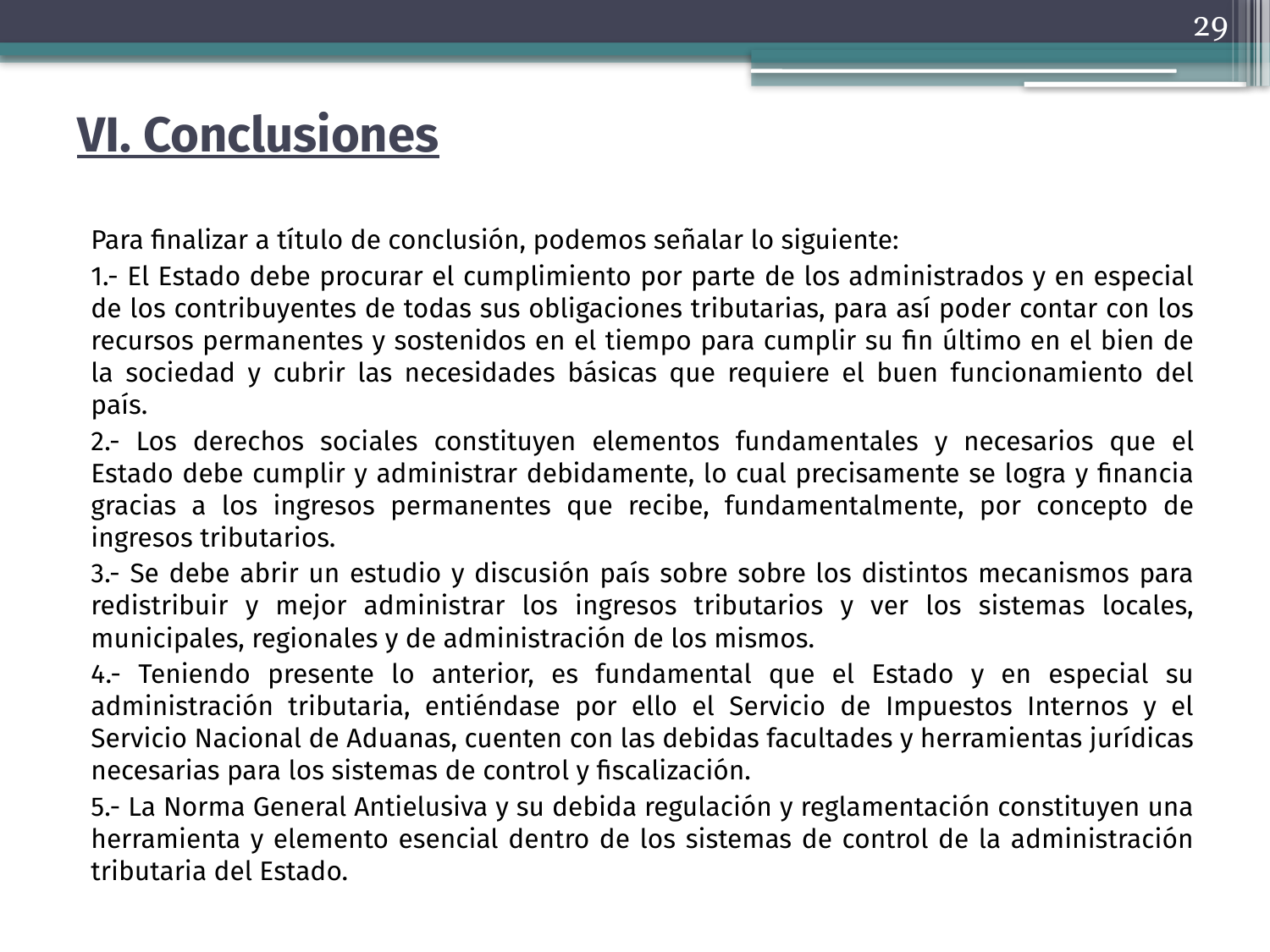

29
# VI. Conclusiones
Para finalizar a título de conclusión, podemos señalar lo siguiente:
1.- El Estado debe procurar el cumplimiento por parte de los administrados y en especial de los contribuyentes de todas sus obligaciones tributarias, para así poder contar con los recursos permanentes y sostenidos en el tiempo para cumplir su fin último en el bien de la sociedad y cubrir las necesidades básicas que requiere el buen funcionamiento del país.
2.- Los derechos sociales constituyen elementos fundamentales y necesarios que el Estado debe cumplir y administrar debidamente, lo cual precisamente se logra y financia gracias a los ingresos permanentes que recibe, fundamentalmente, por concepto de ingresos tributarios.
3.- Se debe abrir un estudio y discusión país sobre sobre los distintos mecanismos para redistribuir y mejor administrar los ingresos tributarios y ver los sistemas locales, municipales, regionales y de administración de los mismos.
4.- Teniendo presente lo anterior, es fundamental que el Estado y en especial su administración tributaria, entiéndase por ello el Servicio de Impuestos Internos y el Servicio Nacional de Aduanas, cuenten con las debidas facultades y herramientas jurídicas necesarias para los sistemas de control y fiscalización.
5.- La Norma General Antielusiva y su debida regulación y reglamentación constituyen una herramienta y elemento esencial dentro de los sistemas de control de la administración tributaria del Estado.